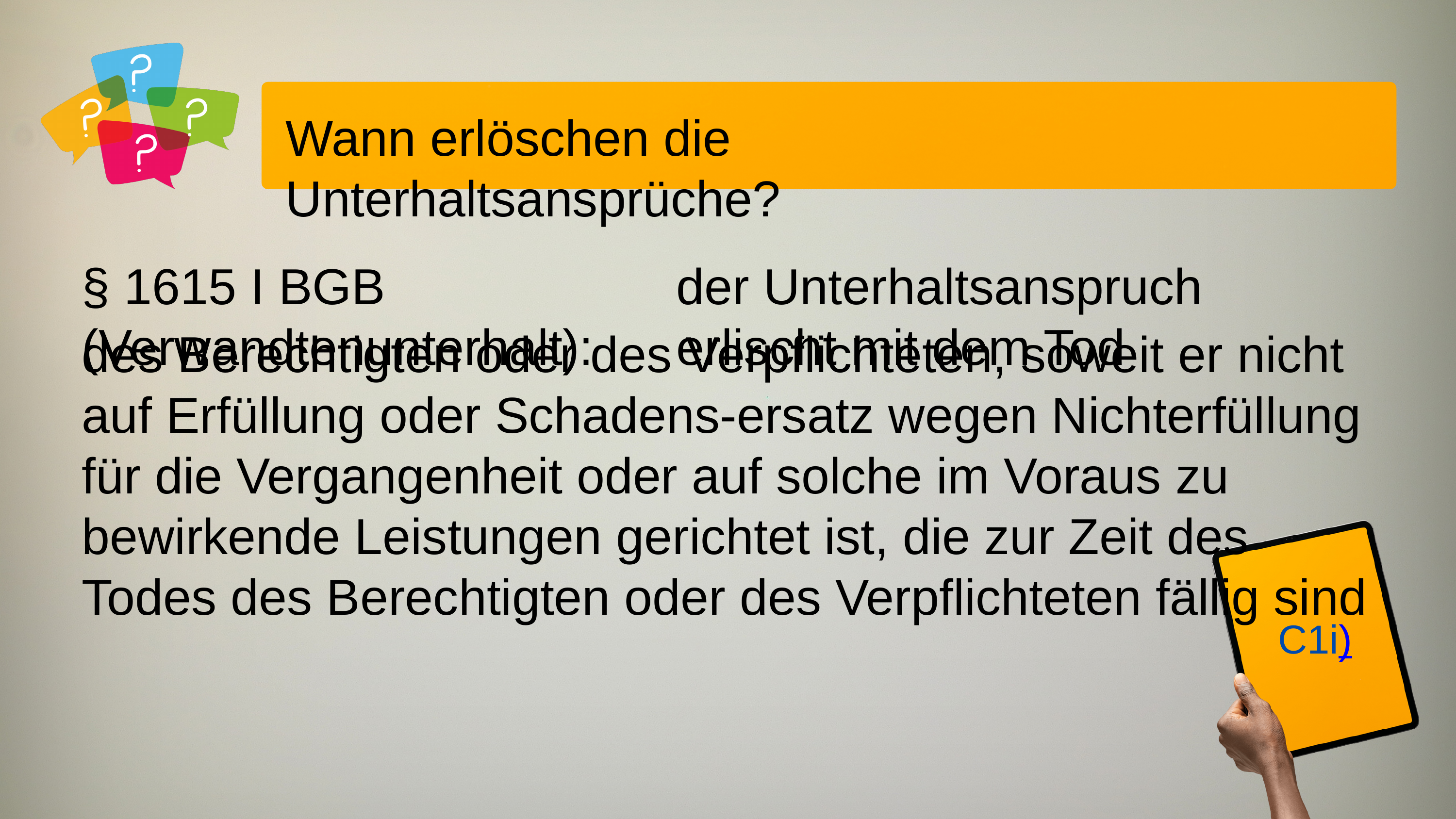

Wann erlöschen die Unterhaltsansprüche?
§ 1615 I BGB (Verwandtenunterhalt):
der Unterhaltsanspruch erlischt mit dem Tod
des Berechtigten oder des Verpflichteten, soweit er nicht auf Erfüllung oder Schadens-ersatz wegen Nichterfüllung für die Vergangenheit oder auf solche im Voraus zu bewirkende Leistungen gerichtet ist, die zur Zeit des Todes des Berechtigten oder des Verpflichteten fällig sind

C1i)